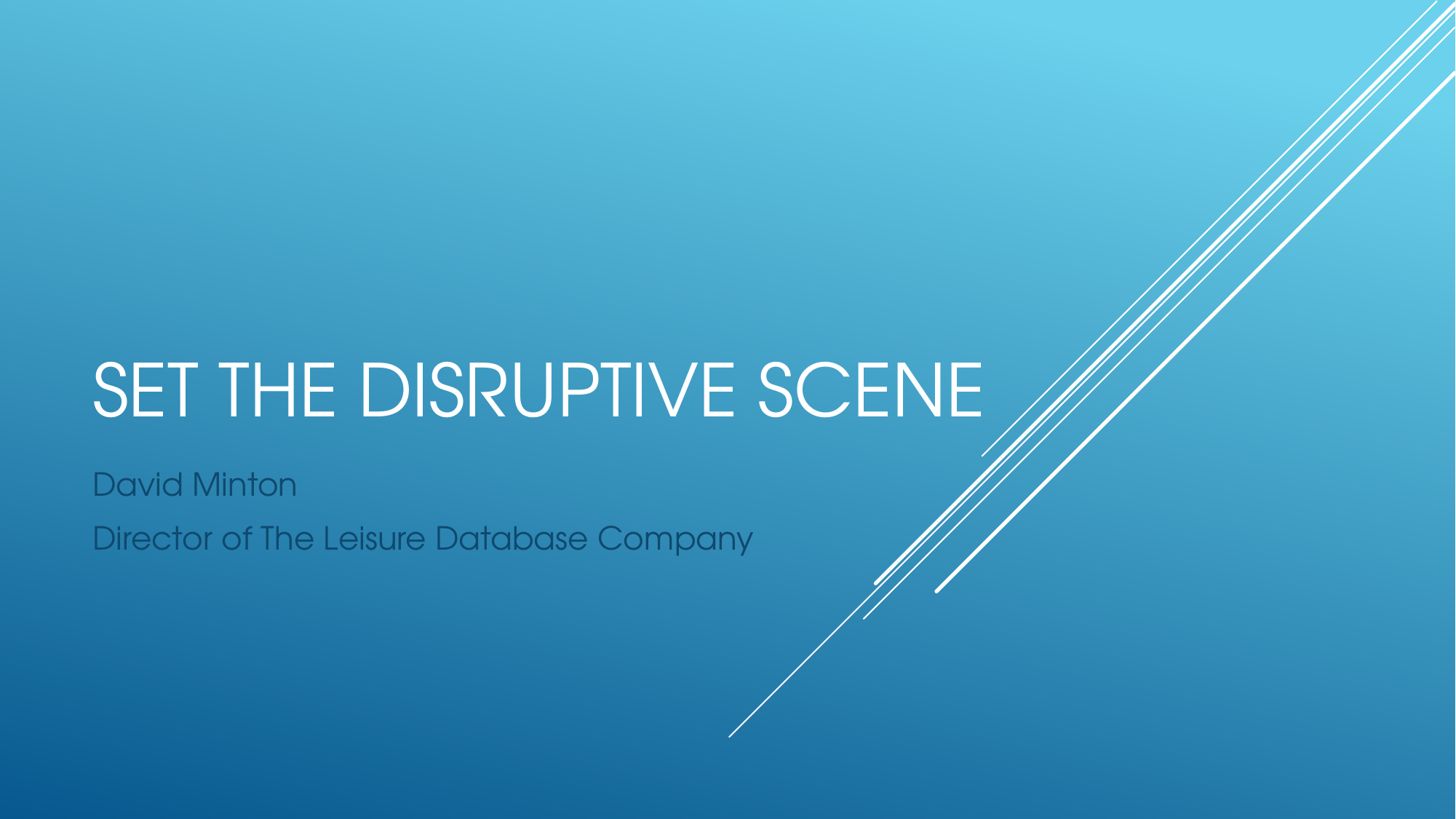

# Set the disruptive scene
David Minton
Director of The Leisure Database Company